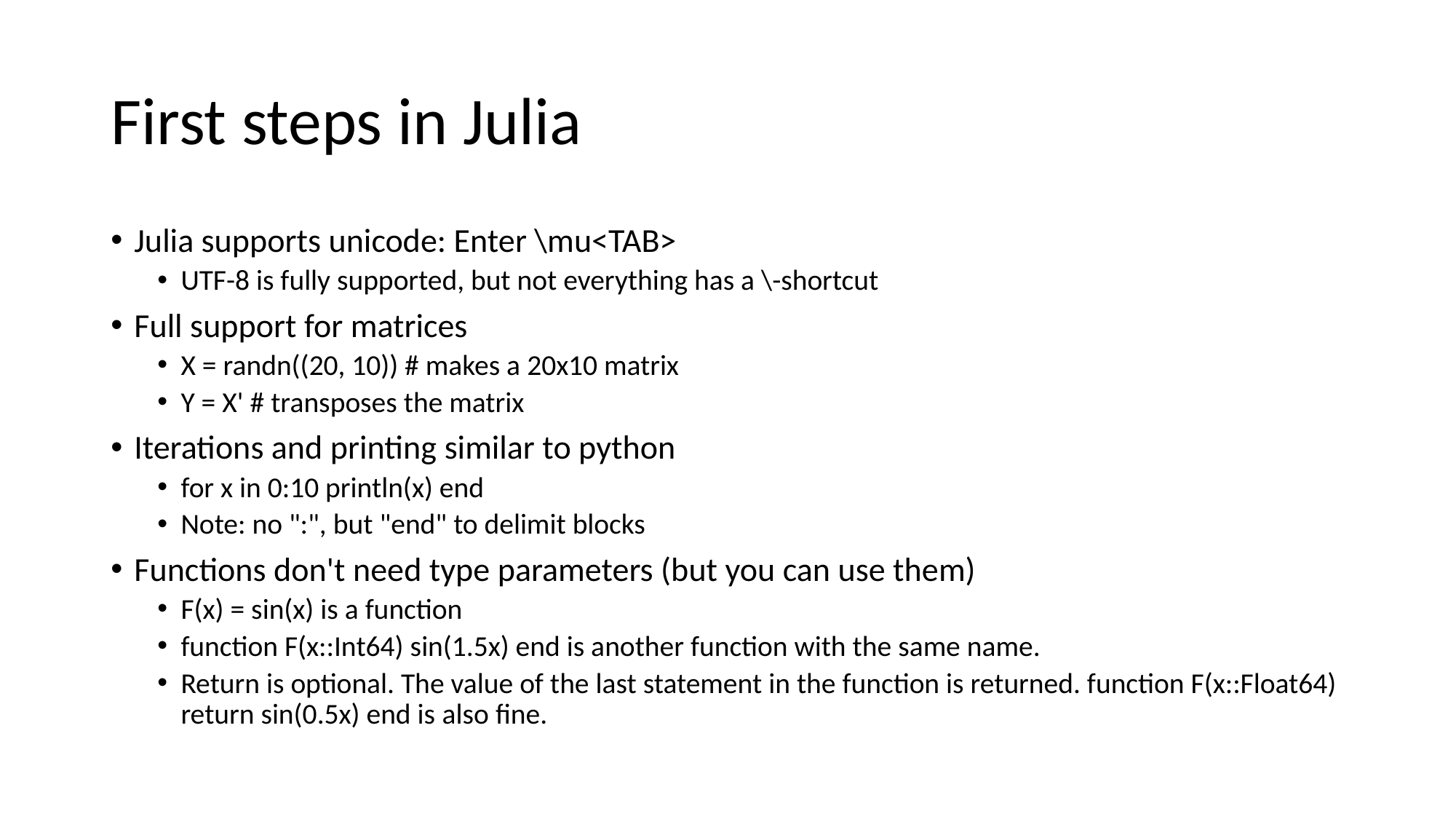

# First steps in Julia
Julia supports unicode: Enter \mu<TAB>
UTF-8 is fully supported, but not everything has a \-shortcut
Full support for matrices
X = randn((20, 10)) # makes a 20x10 matrix
Y = X' # transposes the matrix
Iterations and printing similar to python
for x in 0:10 println(x) end
Note: no ":", but "end" to delimit blocks
Functions don't need type parameters (but you can use them)
F(x) = sin(x) is a function
function F(x::Int64) sin(1.5x) end is another function with the same name.
Return is optional. The value of the last statement in the function is returned. function F(x::Float64) return sin(0.5x) end is also fine.